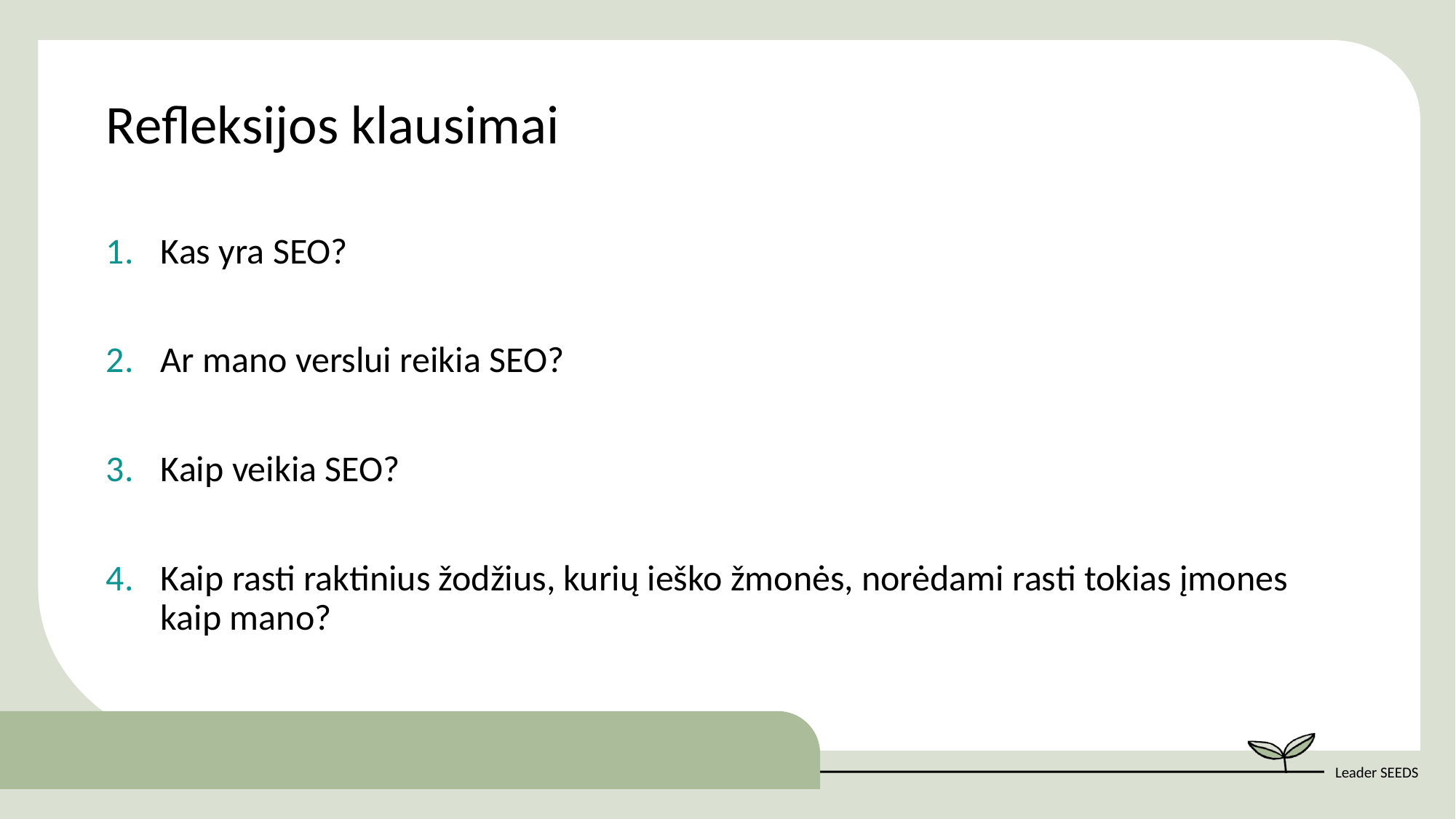

Refleksijos klausimai
Kas yra SEO?

Ar mano verslui reikia SEO?

Kaip veikia SEO?

Kaip rasti raktinius žodžius, kurių ieško žmonės, norėdami rasti tokias įmones kaip mano?